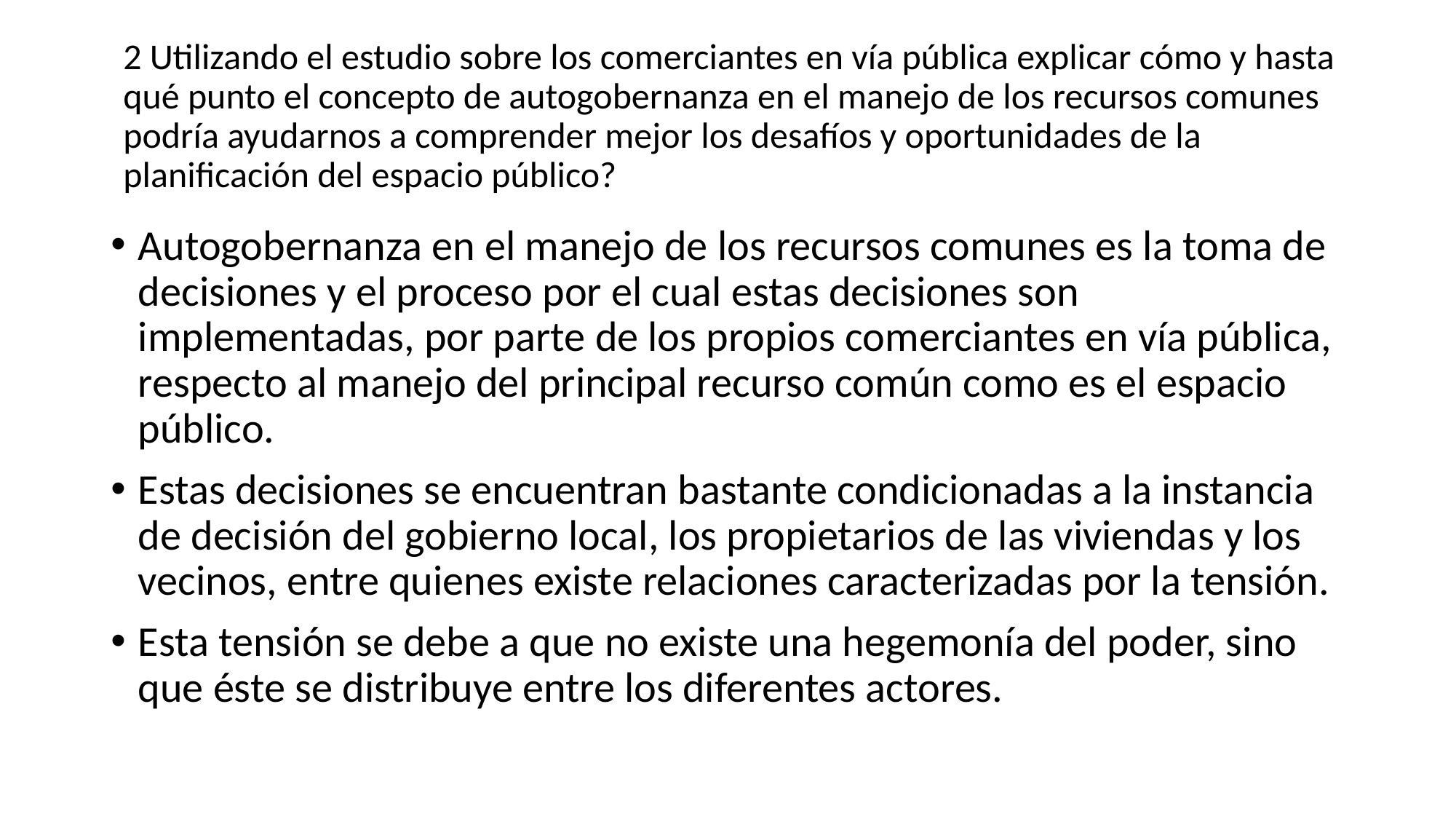

# 2 Utilizando el estudio sobre los comerciantes en vía pública explicar cómo y hasta qué punto el concepto de autogobernanza en el manejo de los recursos comunes podría ayudarnos a comprender mejor los desafíos y oportunidades de la planificación del espacio público?
Autogobernanza en el manejo de los recursos comunes es la toma de decisiones y el proceso por el cual estas decisiones son implementadas, por parte de los propios comerciantes en vía pública, respecto al manejo del principal recurso común como es el espacio público.
Estas decisiones se encuentran bastante condicionadas a la instancia de decisión del gobierno local, los propietarios de las viviendas y los vecinos, entre quienes existe relaciones caracterizadas por la tensión.
Esta tensión se debe a que no existe una hegemonía del poder, sino que éste se distribuye entre los diferentes actores.